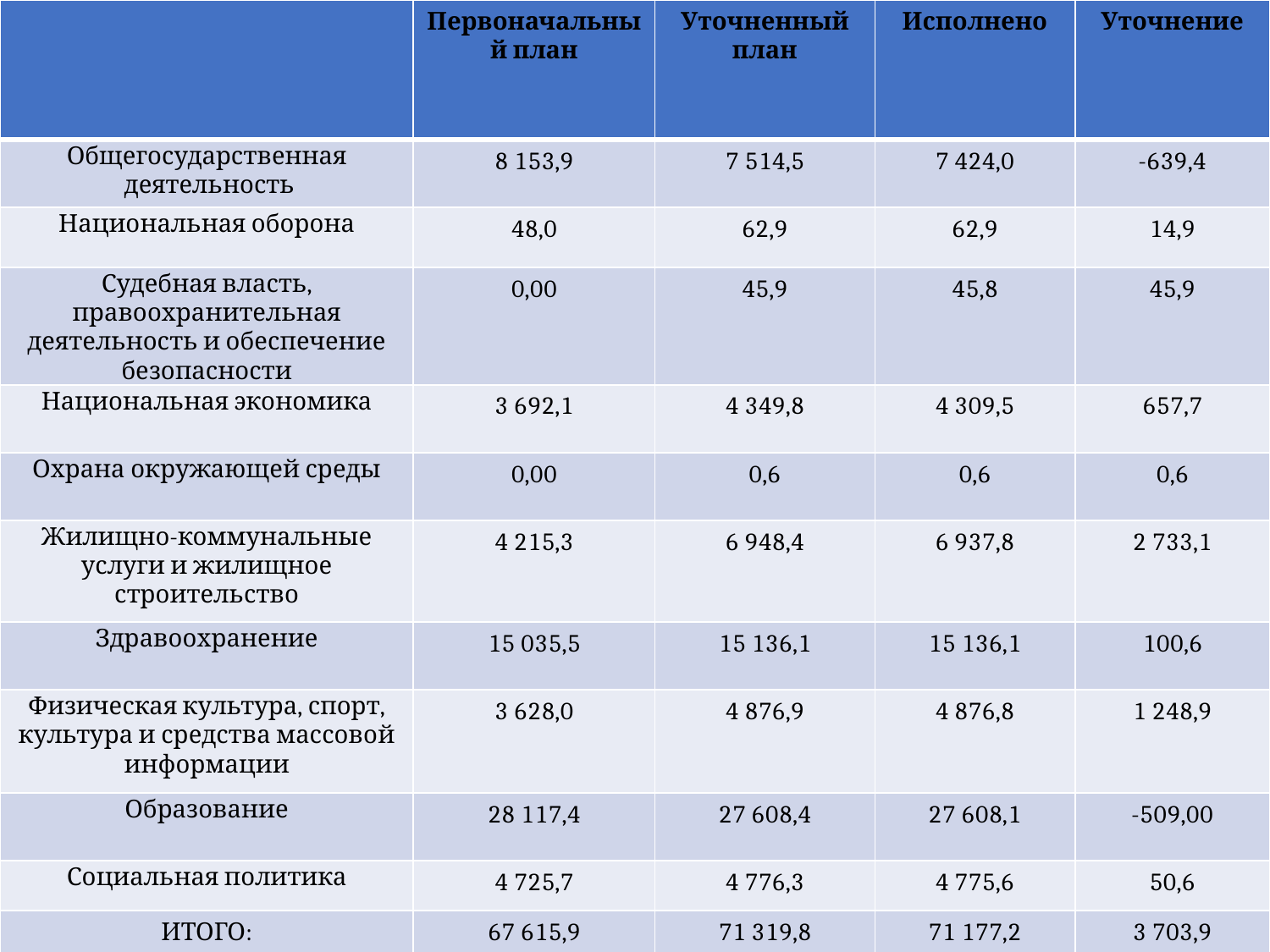

|  | Первоначальный план | Уточненный план | Исполнено | Уточнение |
| --- | --- | --- | --- | --- |
| Общегосударственная деятельность | 8 153,9 | 7 514,5 | 7 424,0 | -639,4 |
| Национальная оборона | 48,0 | 62,9 | 62,9 | 14,9 |
| Судебная власть, правоохранительная деятельность и обеспечение безопасности | 0,00 | 45,9 | 45,8 | 45,9 |
| Национальная экономика | 3 692,1 | 4 349,8 | 4 309,5 | 657,7 |
| Охрана окружающей среды | 0,00 | 0,6 | 0,6 | 0,6 |
| Жилищно-коммунальные услуги и жилищное строительство | 4 215,3 | 6 948,4 | 6 937,8 | 2 733,1 |
| Здравоохранение | 15 035,5 | 15 136,1 | 15 136,1 | 100,6 |
| Физическая культура, спорт, культура и средства массовой информации | 3 628,0 | 4 876,9 | 4 876,8 | 1 248,9 |
| Образование | 28 117,4 | 27 608,4 | 27 608,1 | -509,00 |
| Социальная политика | 4 725,7 | 4 776,3 | 4 775,6 | 50,6 |
| ИТОГО: | 67 615,9 | 71 319,8 | 71 177,2 | 3 703,9 |
#